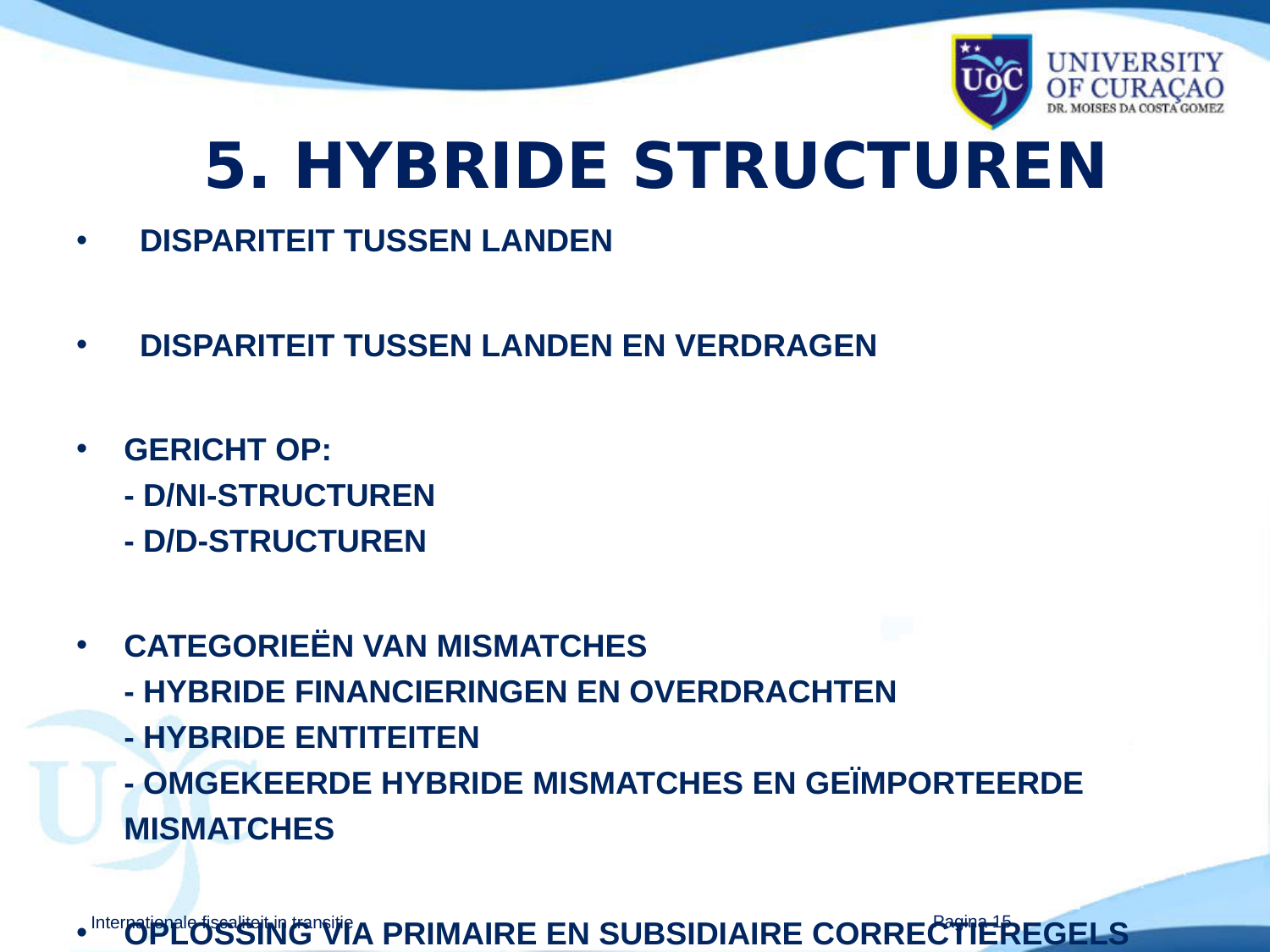

# 5. HYBRIDE STRUCTUREN
DISPARITEIT TUSSEN LANDEN

DISPARITEIT TUSSEN LANDEN EN VERDRAGEN

GERICHT OP:
- D/NI-STRUCTUREN
- D/D-STRUCTUREN

CATEGORIEËN VAN MISMATCHES
- HYBRIDE FINANCIERINGEN EN OVERDRACHTEN
- HYBRIDE ENTITEITEN
- OMGEKEERDE HYBRIDE MISMATCHES EN GEÏMPORTEERDE MISMATCHES

OPLOSSING VIA PRIMAIRE EN SUBSIDIAIRE CORRECTIEREGELS

Internationale fiscaliteit in transitie
Pagina 15